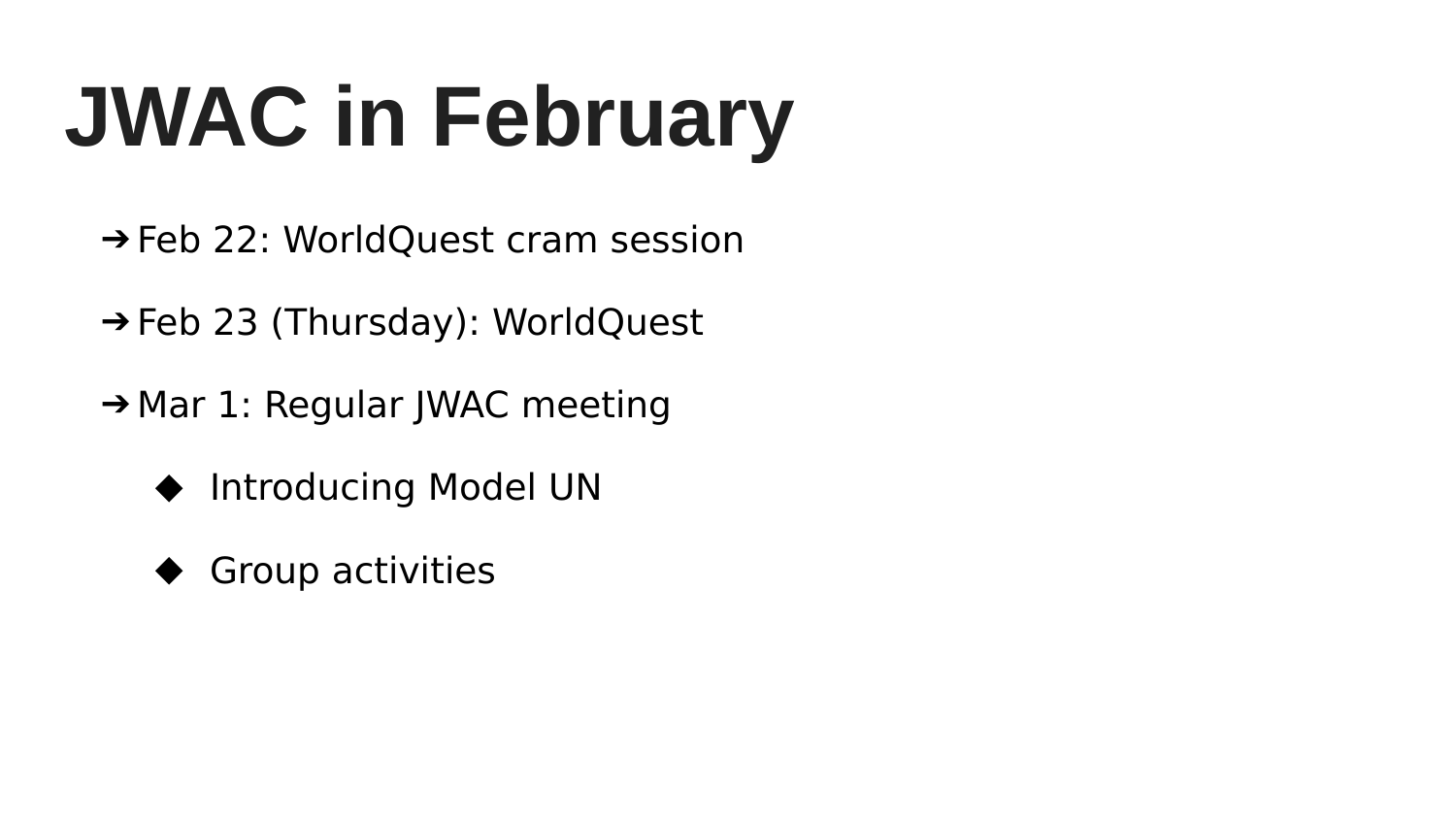

# JWAC in February
Feb 22: WorldQuest cram session
Feb 23 (Thursday): WorldQuest
Mar 1: Regular JWAC meeting
Introducing Model UN
Group activities